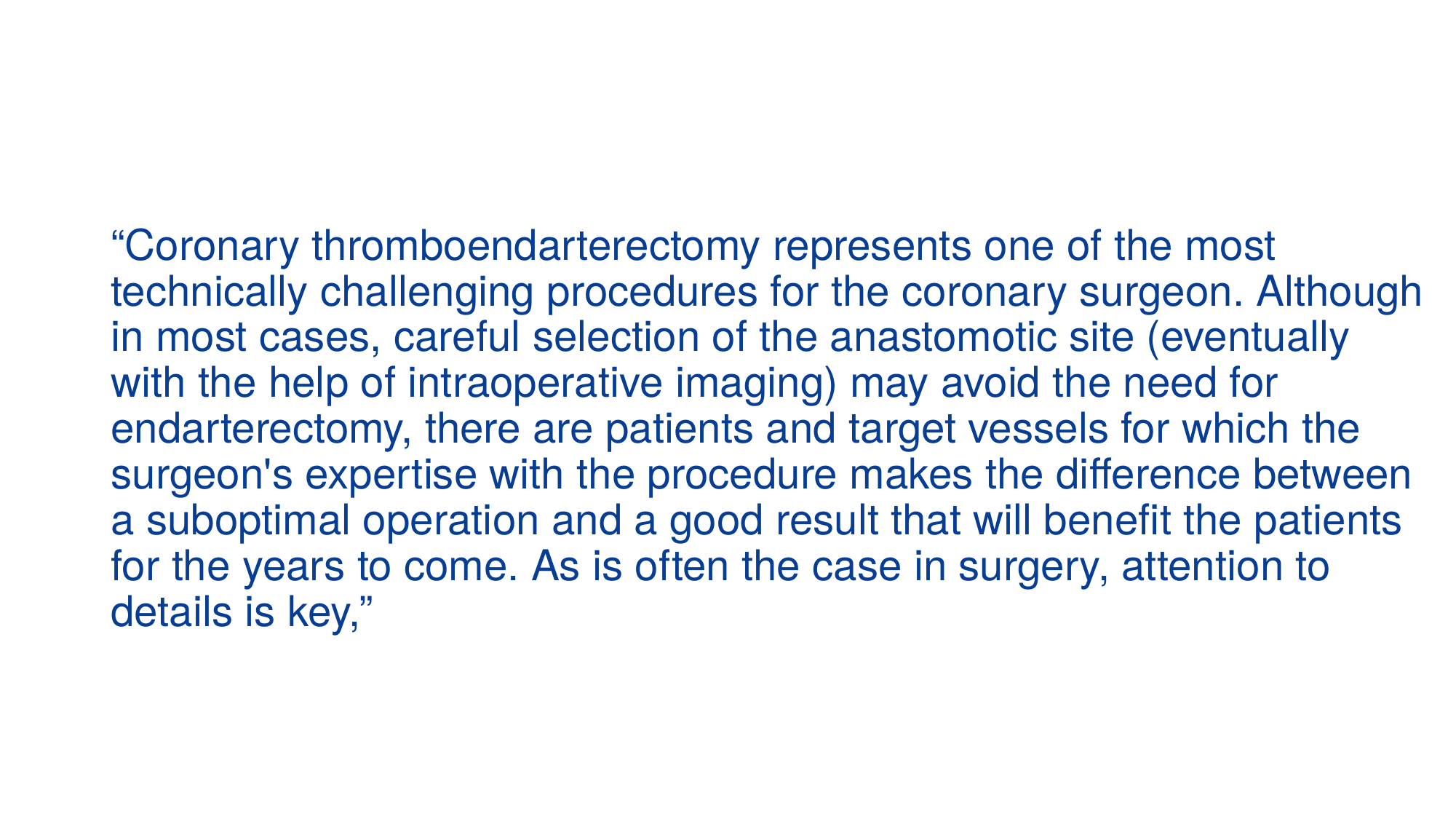

#
“Coronary thromboendarterectomy represents one of the most technically challenging procedures for the coronary surgeon. Although in most cases, careful selection of the anastomotic site (eventually with the help of intraoperative imaging) may avoid the need for endarterectomy, there are patients and target vessels for which the surgeon's expertise with the procedure makes the difference between a suboptimal operation and a good result that will benefit the patients for the years to come. As is often the case in surgery, attention to details is key,”